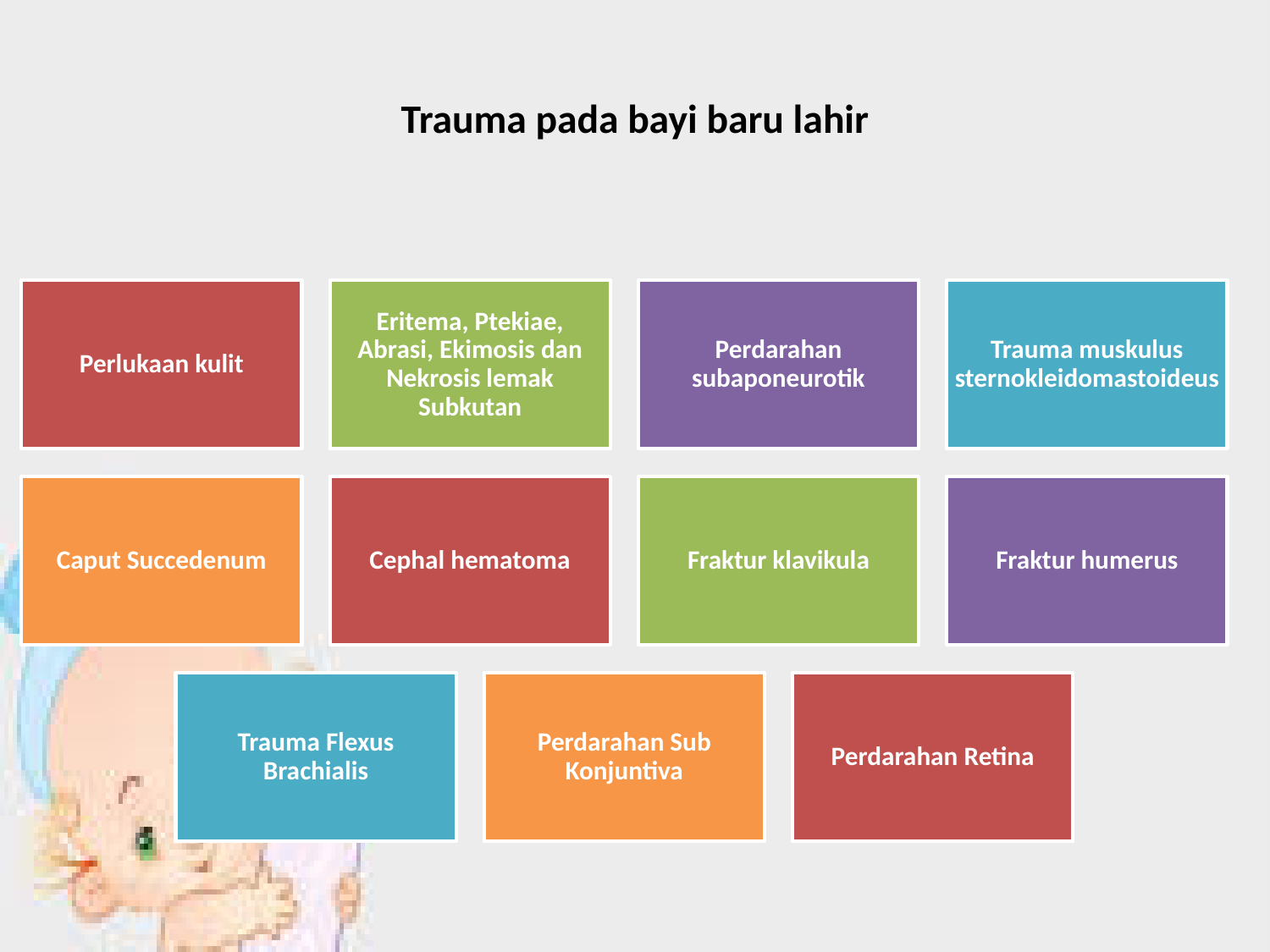

# Trauma pada bayi baru lahir
Perlukaan kulit
Eritema, Ptekiae, Abrasi, Ekimosis dan Nekrosis lemak Subkutan
Perdarahan subaponeurotik
Trauma muskulus sternokleidomastoideus
Caput Succedenum
Cephal hematoma
Fraktur klavikula
Fraktur humerus
Trauma Flexus Brachialis
Perdarahan Sub Konjuntiva
Perdarahan Retina